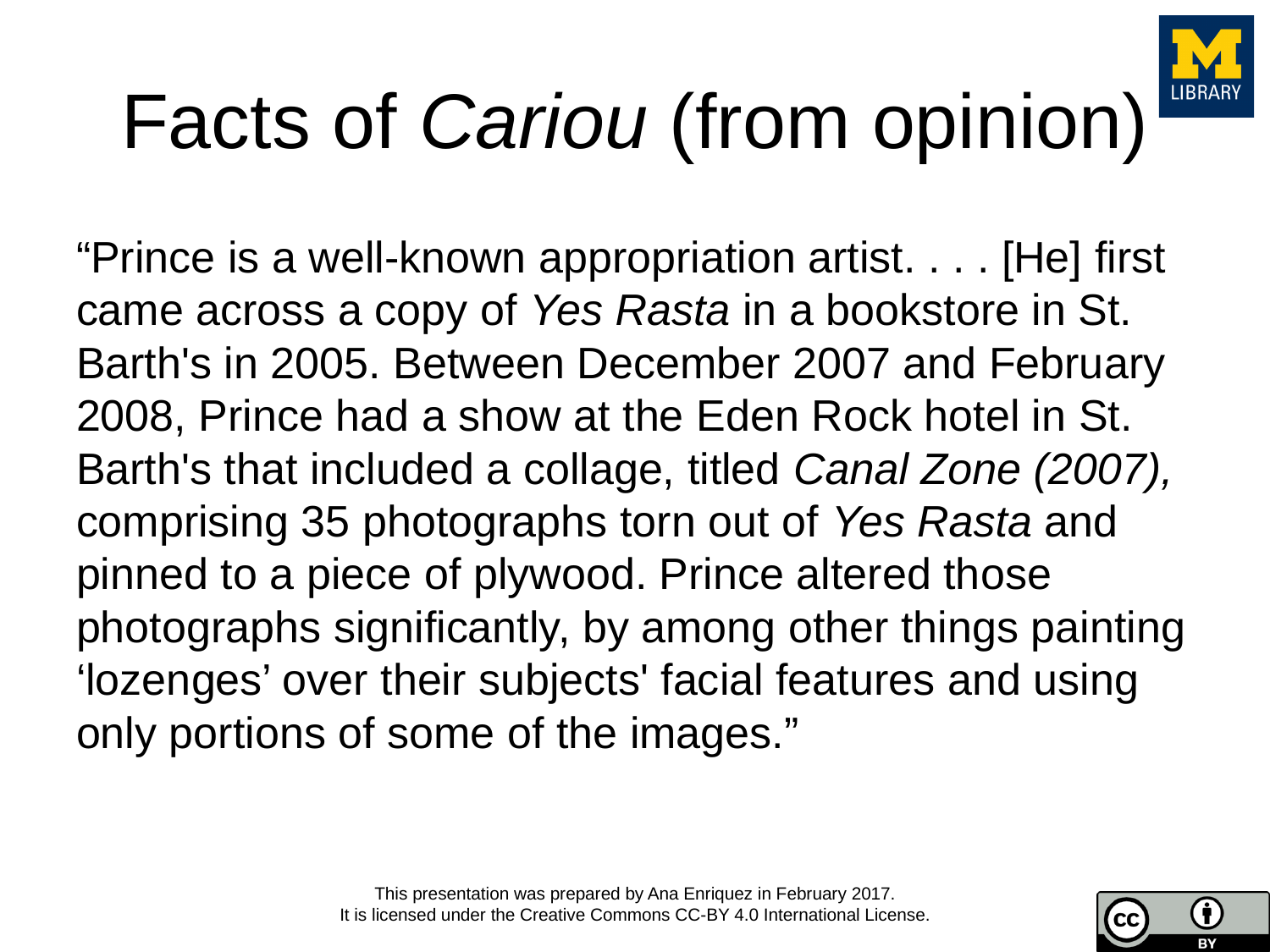

# Facts of Cariou (from opinion)
“Prince is a well-known appropriation artist. . . . [He] first came across a copy of Yes Rasta in a bookstore in St. Barth's in 2005. Between December 2007 and February 2008, Prince had a show at the Eden Rock hotel in St. Barth's that included a collage, titled Canal Zone (2007), comprising 35 photographs torn out of Yes Rasta and pinned to a piece of plywood. Prince altered those photographs significantly, by among other things painting ‘lozenges’ over their subjects' facial features and using only portions of some of the images.”
This presentation was prepared by Ana Enriquez in February 2017.
It is licensed under the Creative Commons CC-BY 4.0 International License.